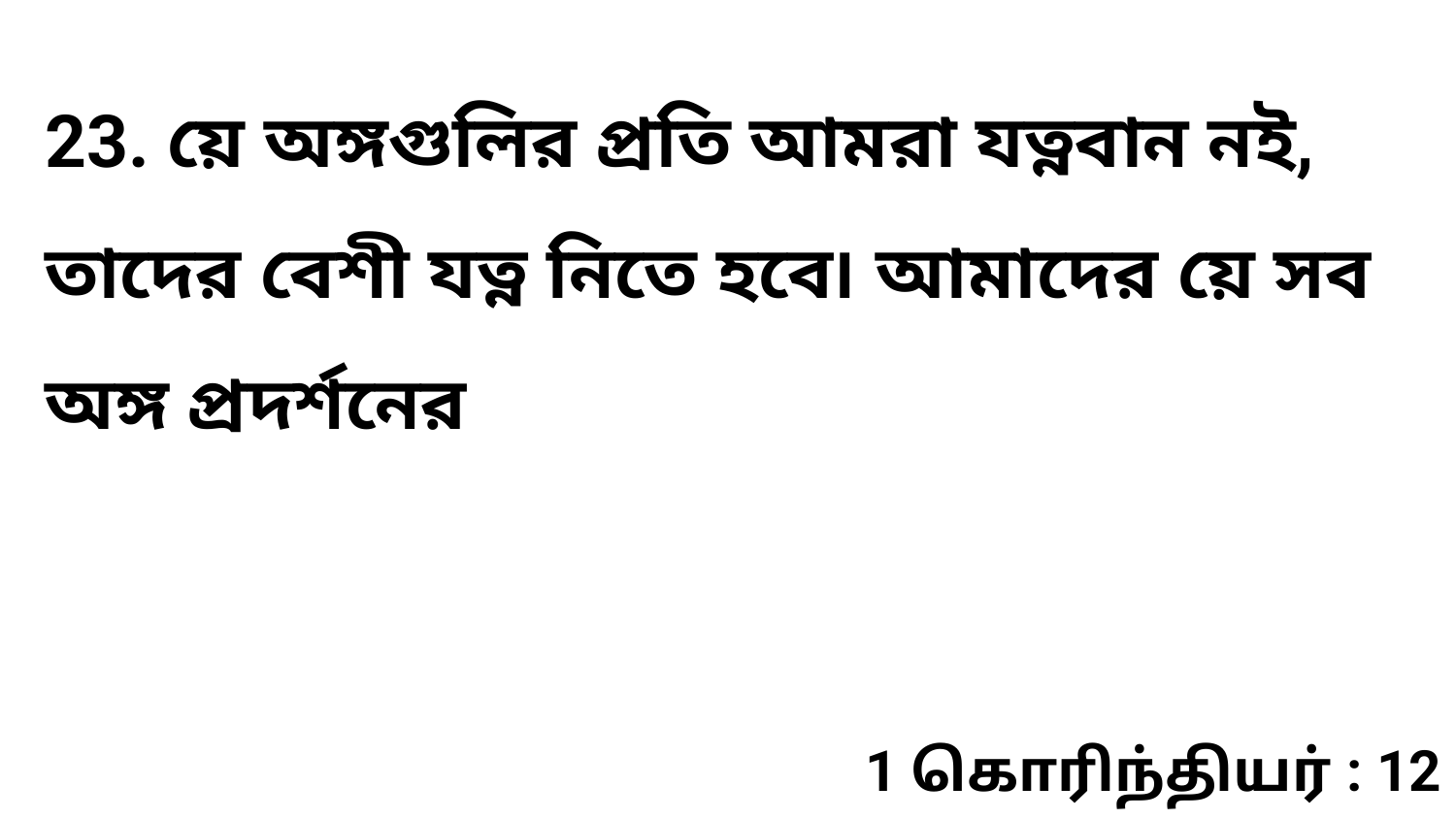

23. য়ে অঙ্গগুলির প্রতি আমরা যত্নবান নই, তাদের বেশী যত্ন নিতে হবে৷ আমাদের য়ে সব অঙ্গ প্রদর্শনের
1 கொரிந்தியர் : 12